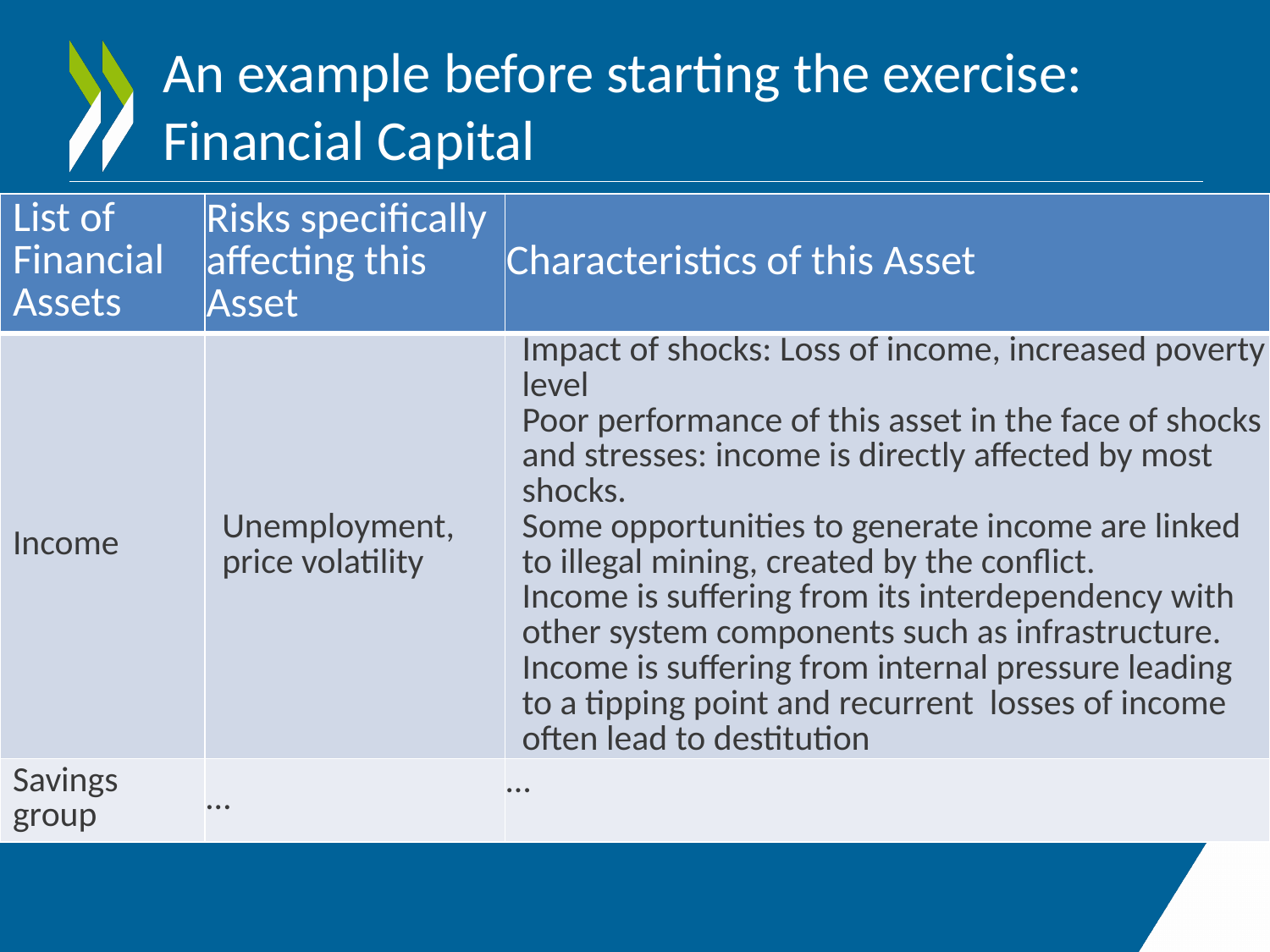

# An example before starting the exercise: Financial Capital
| List of Financial Assets | Risks specifically affecting this Asset | Characteristics of this Asset |
| --- | --- | --- |
| Income | Unemployment, price volatility | Impact of shocks: Loss of income, increased poverty level Poor performance of this asset in the face of shocks and stresses: income is directly affected by most shocks. Some opportunities to generate income are linked to illegal mining, created by the conflict. Income is suffering from its interdependency with other system components such as infrastructure. Income is suffering from internal pressure leading to a tipping point and recurrent losses of income often lead to destitution |
| Savings group | … | … |